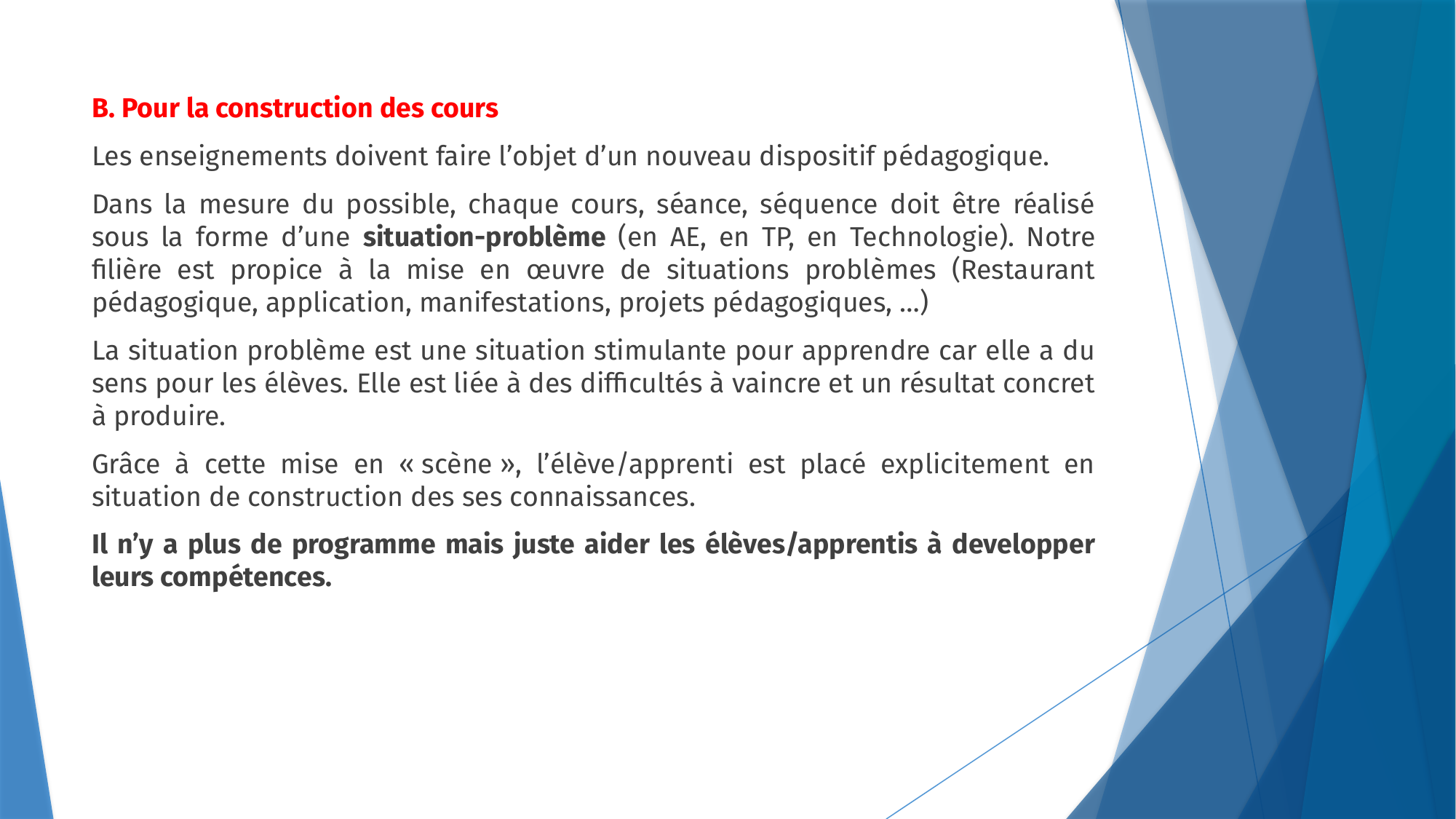

B. Pour la construction des cours
Les enseignements doivent faire l’objet d’un nouveau dispositif pédagogique.
Dans la mesure du possible, chaque cours, séance, séquence doit être réalisé sous la forme d’une situation-problème (en AE, en TP, en Technologie). Notre filière est propice à la mise en œuvre de situations problèmes (Restaurant pédagogique, application, manifestations, projets pédagogiques, …)
La situation problème est une situation stimulante pour apprendre car elle a du sens pour les élèves. Elle est liée à des difficultés à vaincre et un résultat concret à produire.
Grâce à cette mise en « scène », l’élève/apprenti est placé explicitement en situation de construction des ses connaissances.
Il n’y a plus de programme mais juste aider les élèves/apprentis à developper leurs compétences.